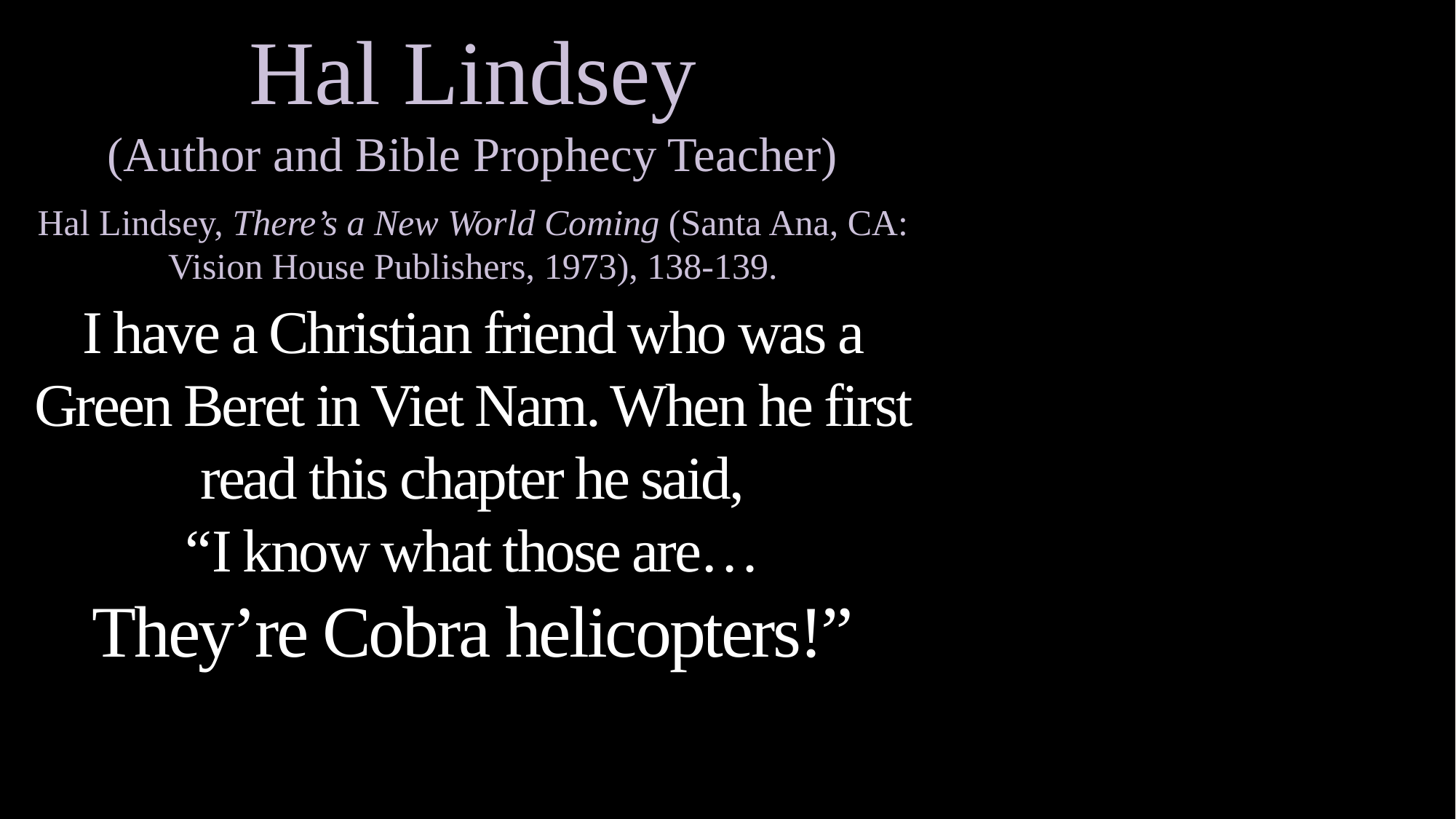

Hal Lindsey
(Author and Bible Prophecy Teacher)

Hal Lindsey, There’s a New World Coming (Santa Ana, CA: Vision House Publishers, 1973), 138-139.
I have a Christian friend who was a Green Beret in Viet Nam. When he first read this chapter he said,
“I know what those are…
They’re Cobra helicopters!”